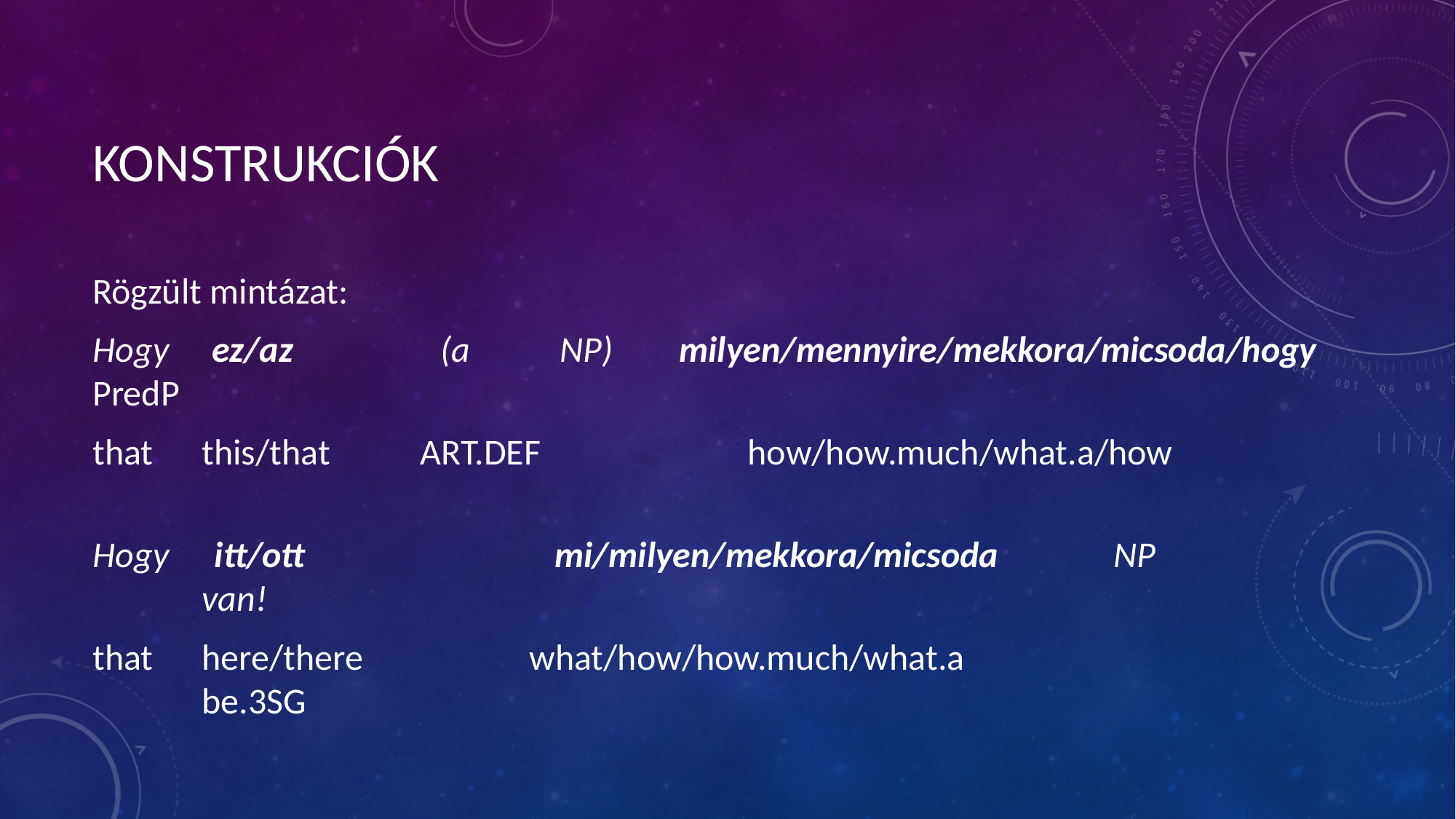

# konstrukciók
Rögzült mintázat:
Hogy 	ez/az 		(a 	NP) 	milyen/mennyire/mekkora/micsoda/hogy 	PredP
that	this/that	art.def		how/how.much/what.a/how
Hogy 	itt/ott 			mi/milyen/mekkora/micsoda 	NP 			van!
that	here/there		what/how/how.much/what.a 				be.3Sg